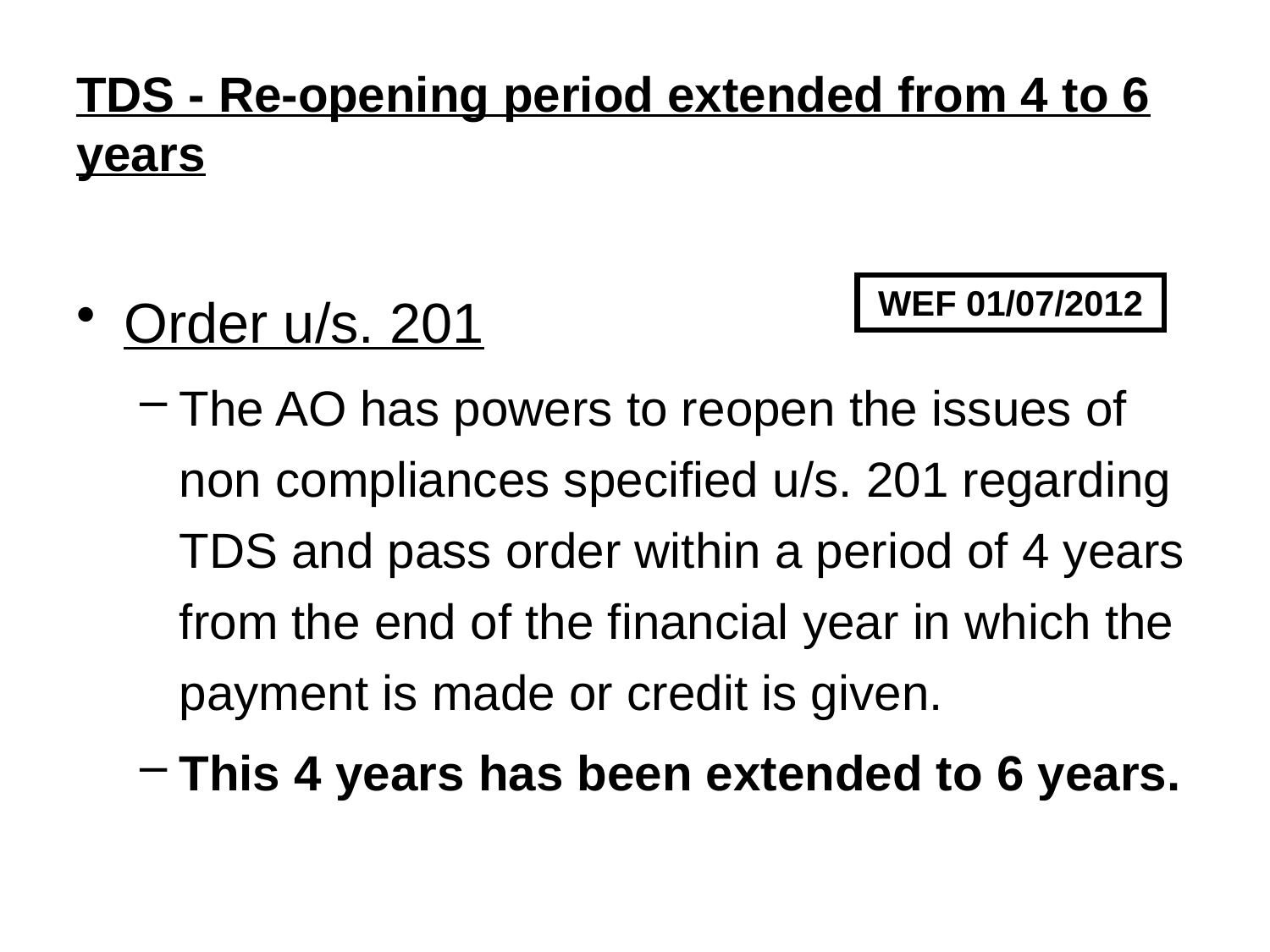

# TDS - Re-opening period extended from 4 to 6 years

Order u/s. 201
The AO has powers to reopen the issues of non compliances specified u/s. 201 regarding TDS and pass order within a period of 4 years from the end of the financial year in which the payment is made or credit is given.
This 4 years has been extended to 6 years.

WEF 01/07/2012